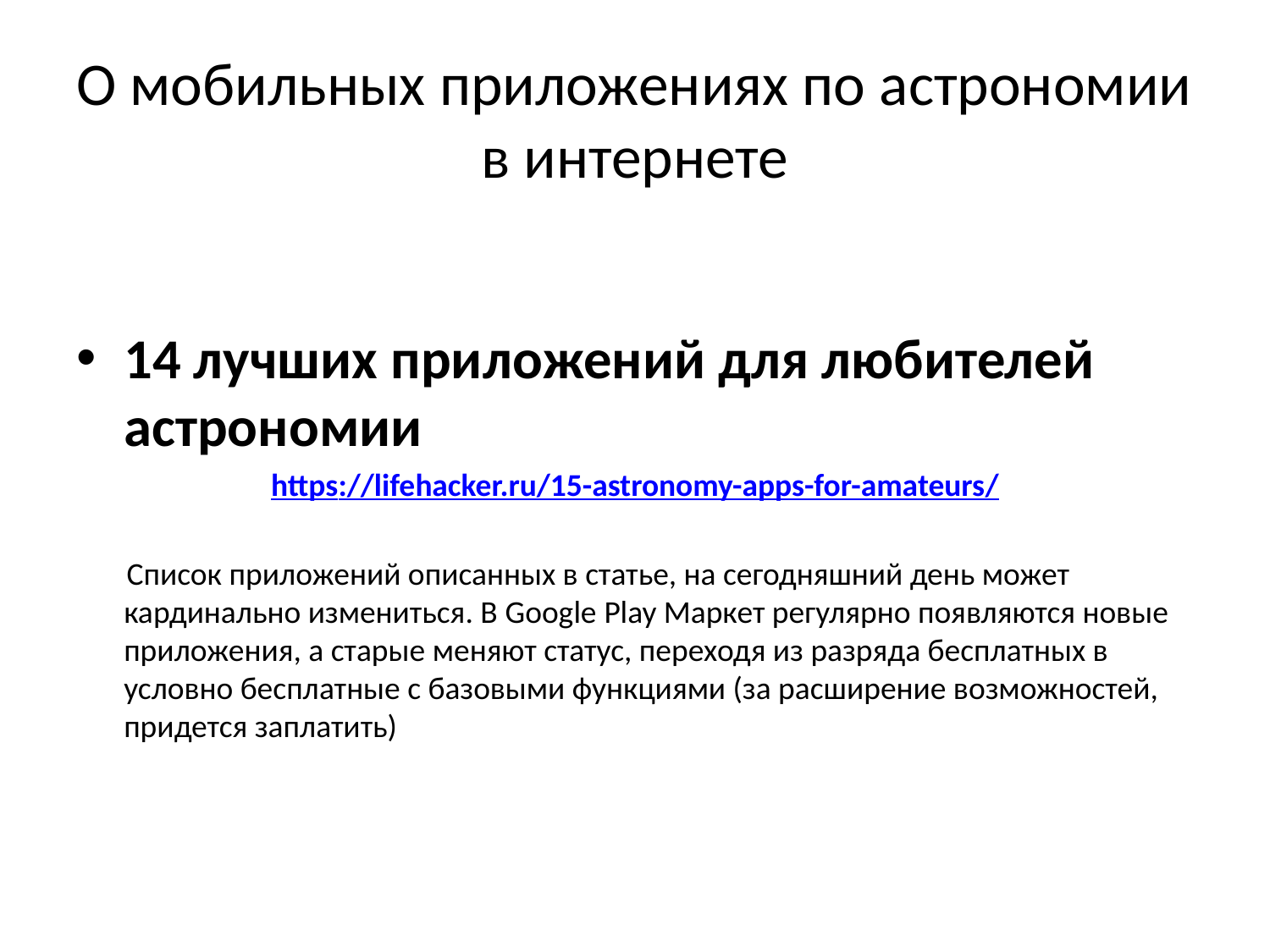

# О мобильных приложениях по астрономии в интернете
14 лучших приложений для любителей астрономии
https://lifehacker.ru/15-astronomy-apps-for-amateurs/

       Список приложений описанных в статье, на сегодняшний день может кардинально измениться. В Google Play Маркет регулярно появляются новые приложения, а старые меняют статус, переходя из разряда бесплатных в условно бесплатные с базовыми функциями (за расширение возможностей, придется заплатить)